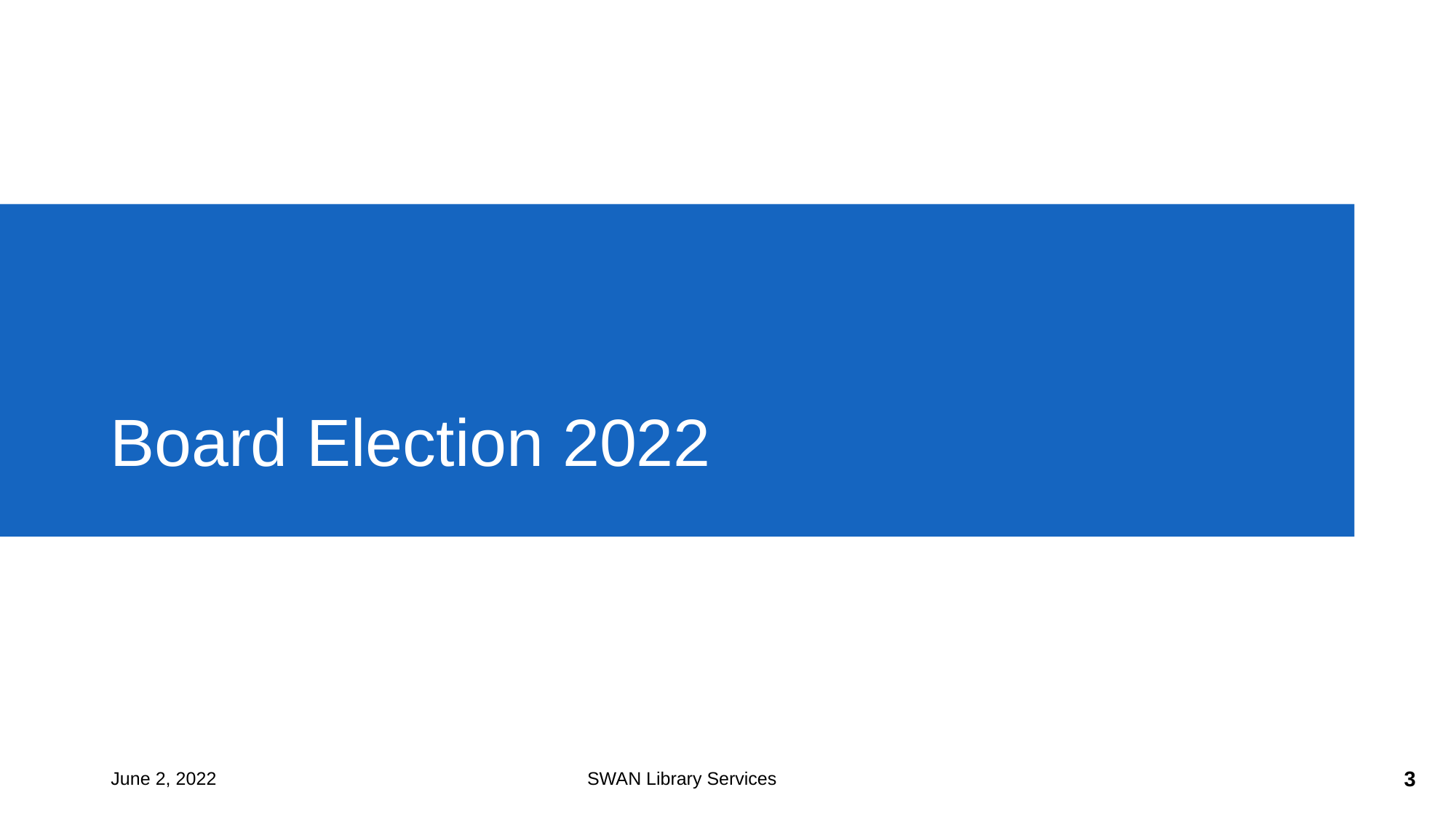

# Board Election 2022

June 2, 2022
3
SWAN Library Services